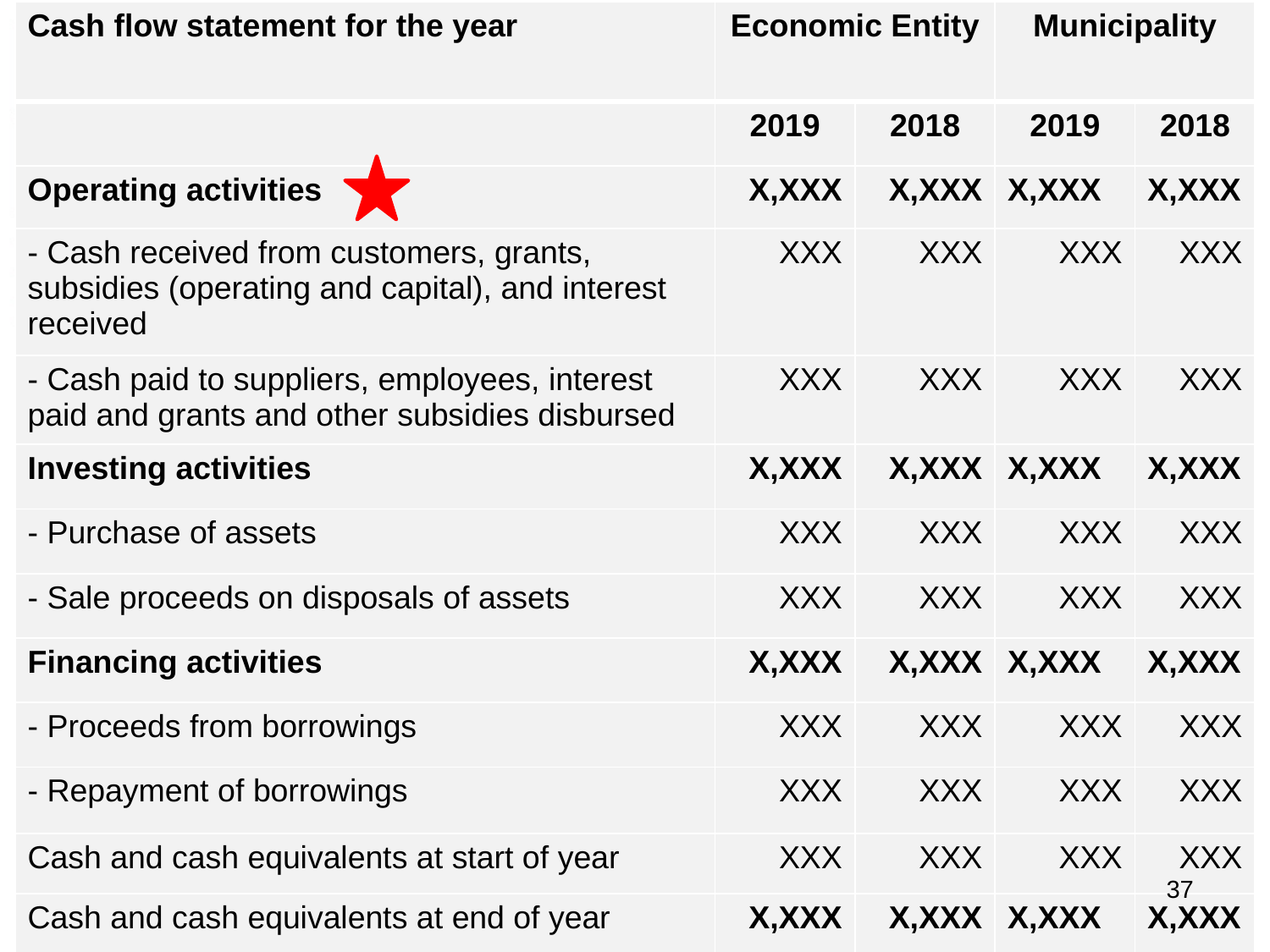

| Cash flow statement for the year | Economic Entity |  | Municipality |  |
| --- | --- | --- | --- | --- |
|  | 2019 | 2018 | 2019 | 2018 |
| Operating activities | X,XXX | X,XXX | X,XXX | X,XXX |
| - Cash received from customers, grants, subsidies (operating and capital), and interest received | XXX | XXX | XXX | XXX |
| - Cash paid to suppliers, employees, interest paid and grants and other subsidies disbursed | XXX | XXX | XXX | XXX |
| Investing activities | X,XXX | X,XXX | X,XXX | X,XXX |
| - Purchase of assets | XXX | XXX | XXX | XXX |
| - Sale proceeds on disposals of assets | XXX | XXX | XXX | XXX |
| Financing activities | X,XXX | X,XXX | X,XXX | X,XXX |
| - Proceeds from borrowings | XXX | XXX | XXX | XXX |
| - Repayment of borrowings | XXX | XXX | XXX | XXX |
| Cash and cash equivalents at start of year | XXX | XXX | XXX | XXX |
| Cash and cash equivalents at end of year | X,XXX | X,XXX | X,XXX | X,XXX |

37